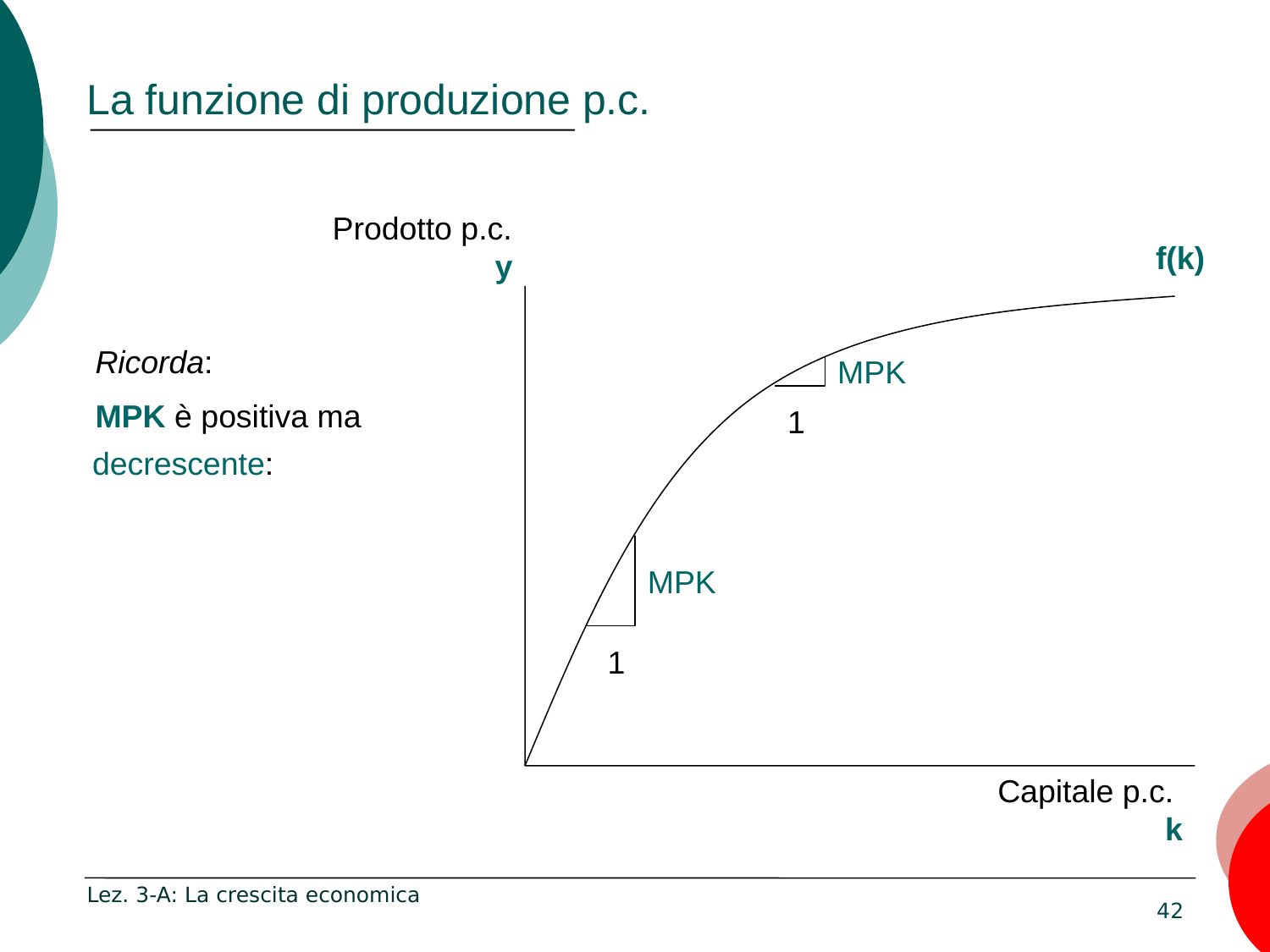

# La funzione di produzione p.c.
Prodotto p.c.
     y

f(k)

  Ricorda:
  MPK è positiva ma    decrescente:

MPK

1

MPK
1
Capitale p.c.
                 k

Lez. 3-A: La crescita economica